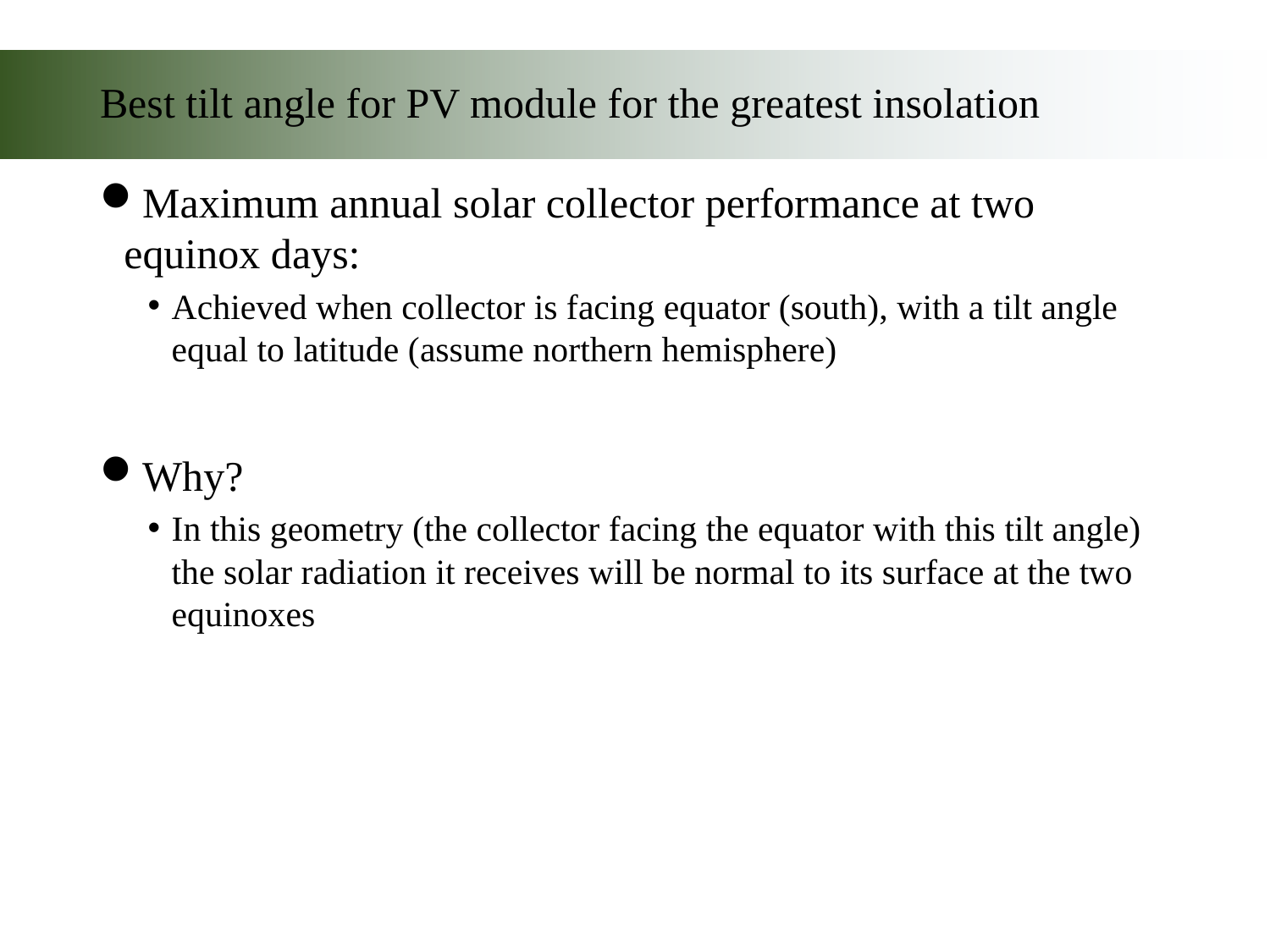

# Best tilt angle for PV module for the greatest insolation
Maximum annual solar collector performance at two equinox days:
Achieved when collector is facing equator (south), with a tilt angle equal to latitude (assume northern hemisphere)

Why?
In this geometry (the collector facing the equator with this tilt angle) the solar radiation it receives will be normal to its surface at the two equinoxes